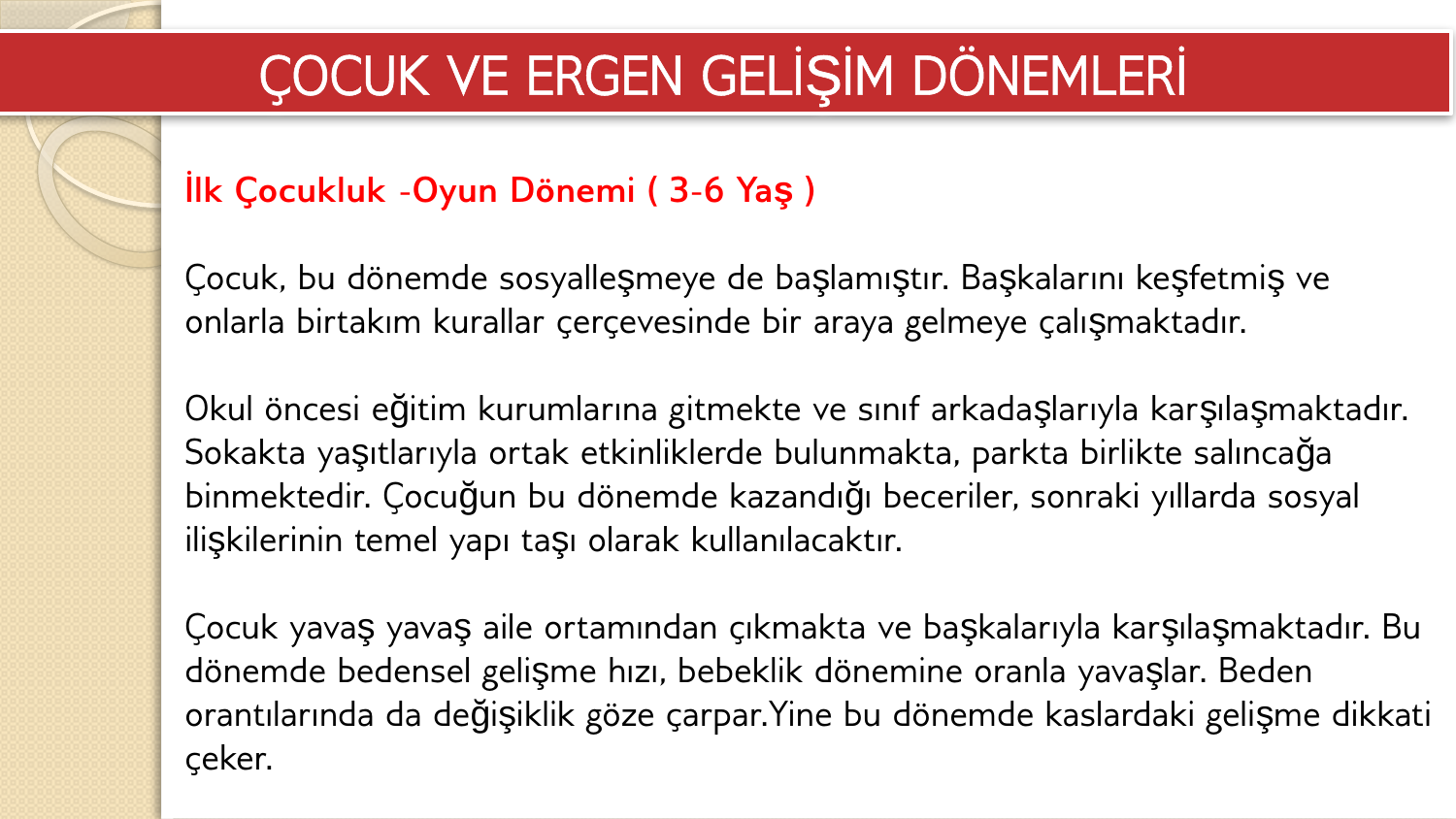

ÇOCUK VE ERGEN GELİŞİM DÖNEMLERİ
İlk Çocukluk -Oyun Dönemi ( 3-6 Yaş )

Çocuk, bu dönemde sosyalleşmeye de başlamıştır. Başkalarını keşfetmiş ve onlarla birtakım kurallar çerçevesinde bir araya gelmeye çalışmaktadır.

Okul öncesi eğitim kurumlarına gitmekte ve sınıf arkadaşlarıyla karşılaşmaktadır. Sokakta yaşıtlarıyla ortak etkinliklerde bulunmakta, parkta birlikte salıncağa binmektedir. Çocuğun bu dönemde kazandığı beceriler, sonraki yıllarda sosyal ilişkilerinin temel yapı taşı olarak kullanılacaktır.

Çocuk yavaş yavaş aile ortamından çıkmakta ve başkalarıyla karşılaşmaktadır. Bu dönemde bedensel gelişme hızı, bebeklik dönemine oranla yavaşlar. Beden orantılarında da değişiklik göze çarpar.Yine bu dönemde kaslardaki gelişme dikkati çeker.